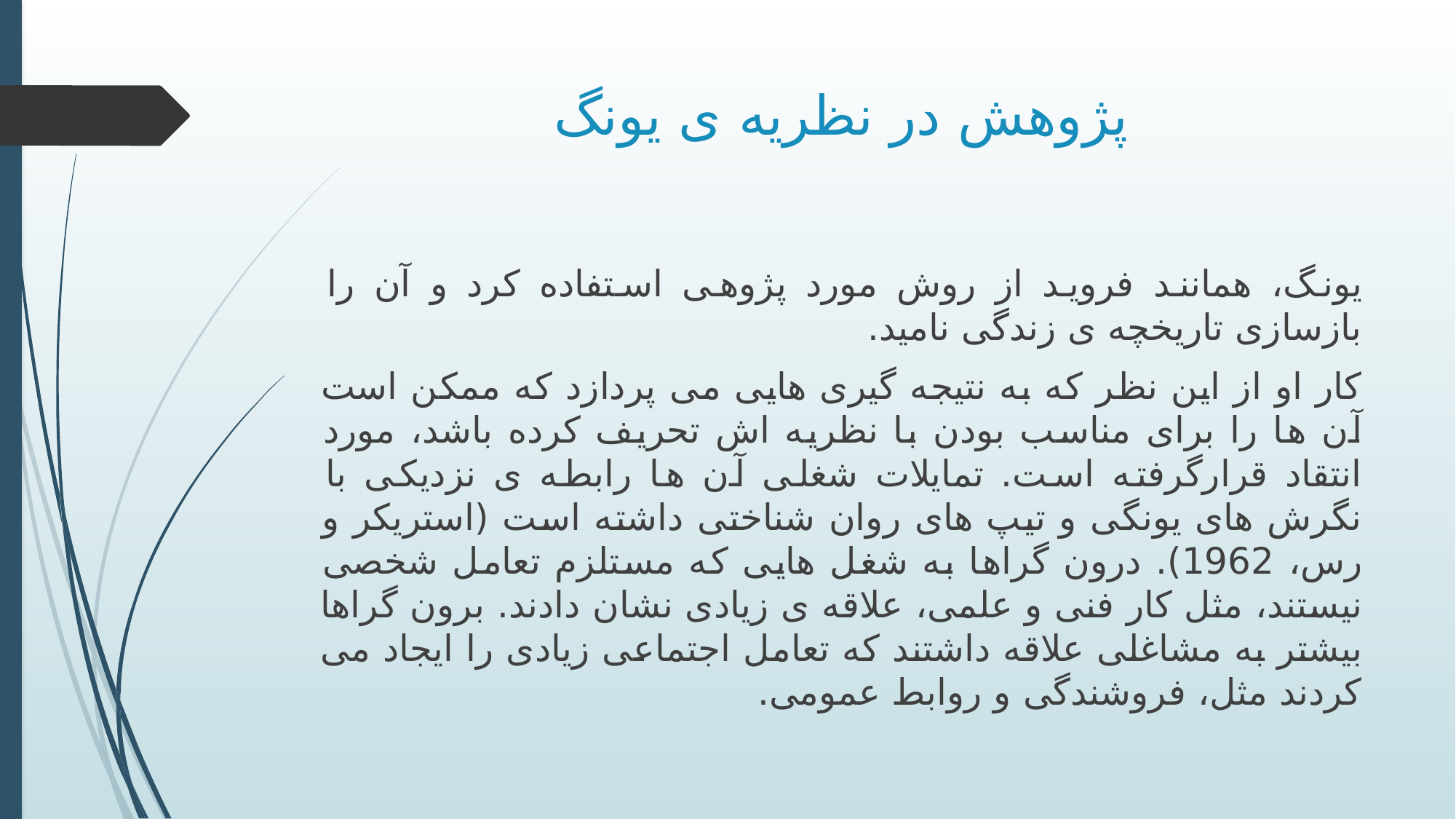

# پژوهش در نظریه ی یونگ
یونگ، همانند فروید از روش مورد پژوهی استفاده کرد و آن را بازسازی تاریخچه ی زندگی نامید.
کار او از این نظر که به نتیجه گیری هایی می پردازد که ممکن است آن ها را برای مناسب بودن با نظریه اش تحریف کرده باشد، مورد انتقاد قرارگرفته است. تمایلات شغلی آن ها رابطه ی نزدیکی با نگرش های یونگی و تیپ های روان شناختی داشته است (استریکر و رس، 1962). درون گراها به شغل هایی که مستلزم تعامل شخصی نیستند، مثل کار فنی و علمی، علاقه ی زیادی نشان دادند. برون گراها بیشتر به مشاغلی علاقه داشتند که تعامل اجتماعی زیادی را ایجاد می کردند مثل، فروشندگی و روابط عمومی.